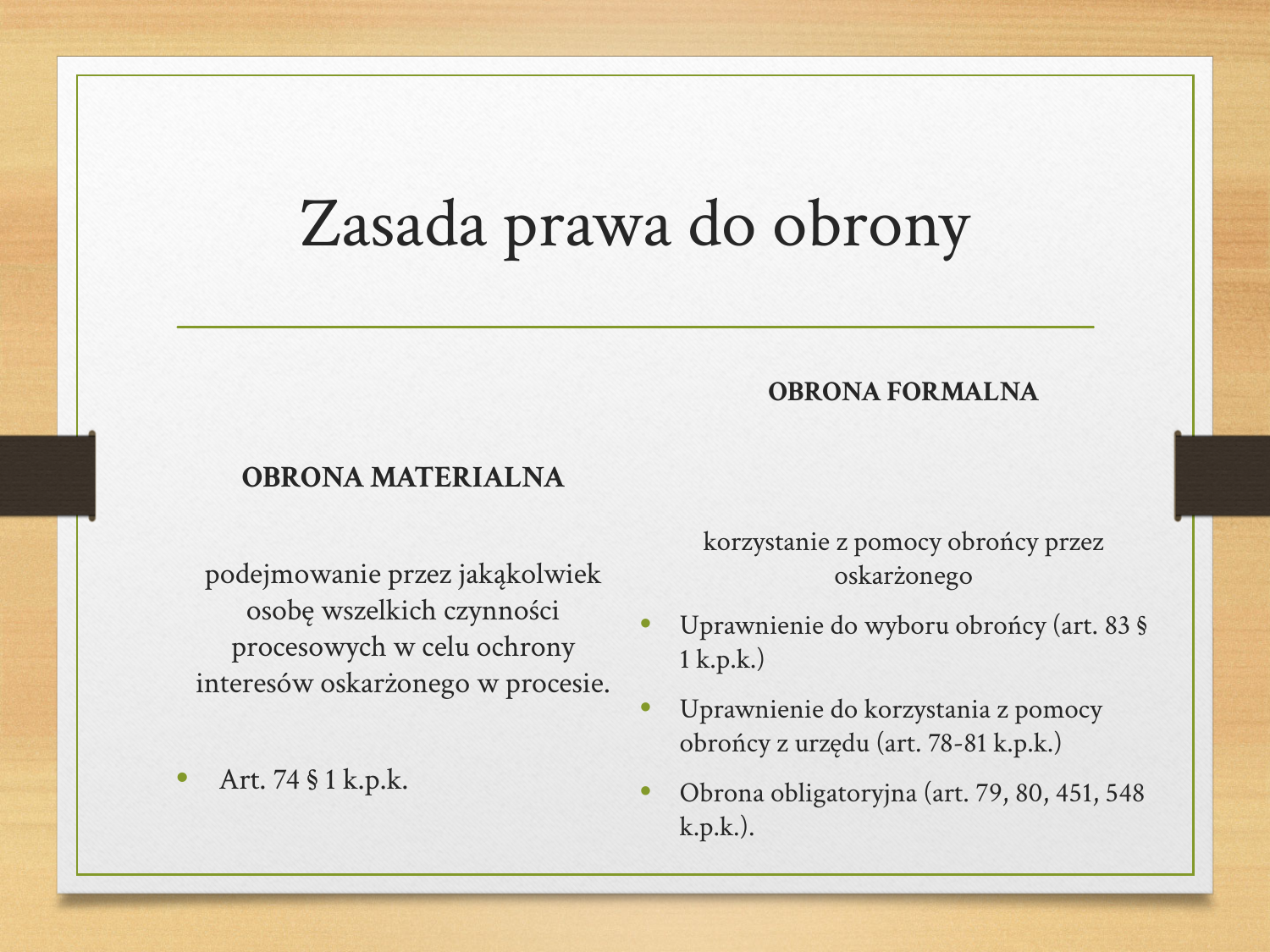

# Zasada prawa do obrony
OBRONA FORMALNA

korzystanie z pomocy obrońcy przez oskarżonego
Uprawnienie do wyboru obrońcy (art. 83 § 1 k.p.k.)
Uprawnienie do korzystania z pomocy obrońcy z urzędu (art. 78-81 k.p.k.)
Obrona obligatoryjna (art. 79, 80, 451, 548 k.p.k.).
OBRONA MATERIALNA

podejmowanie przez jakąkolwiek osobę wszelkich czynności procesowych w celu ochrony interesów oskarżonego w procesie.

Art. 74 § 1 k.p.k.